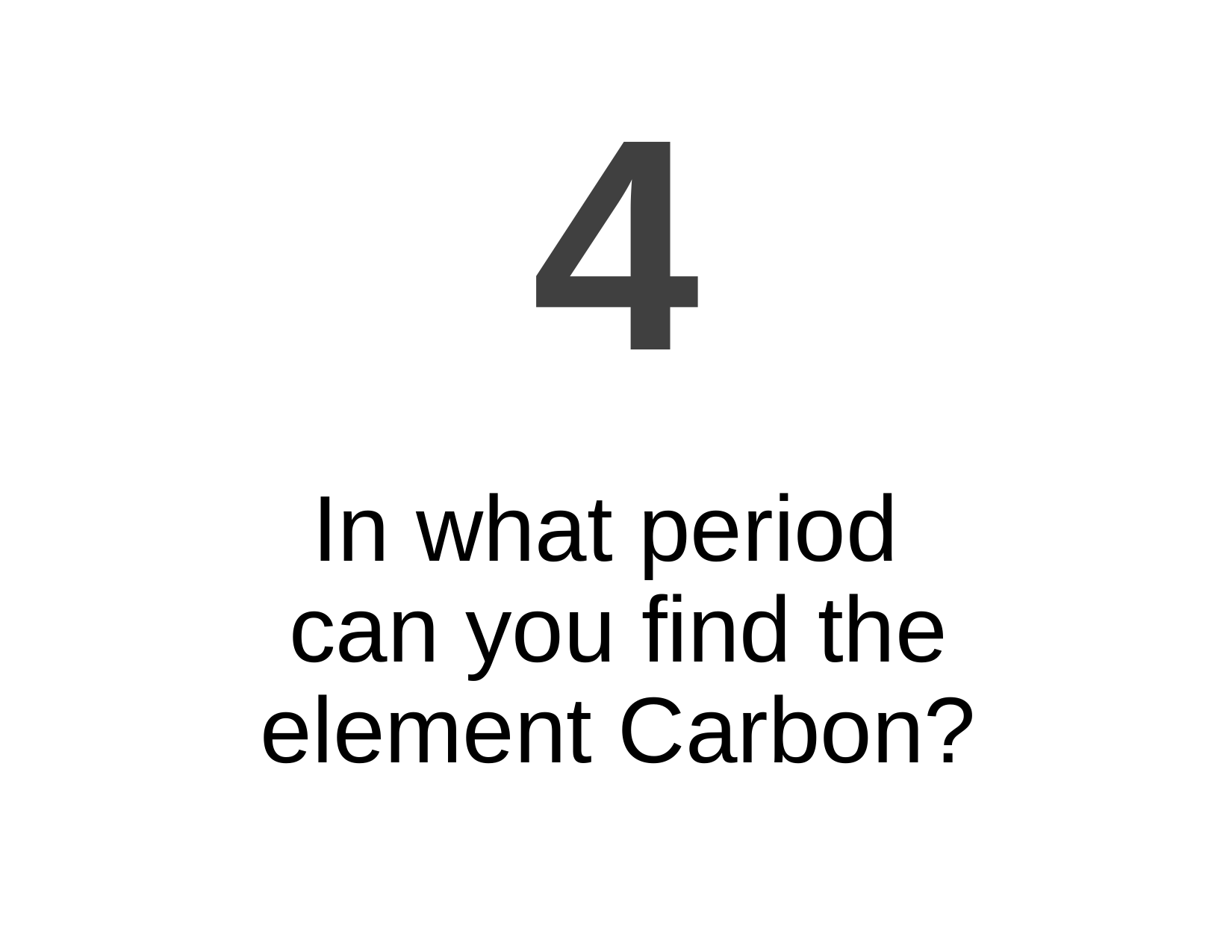

4
# In what period can you find the element Carbon?